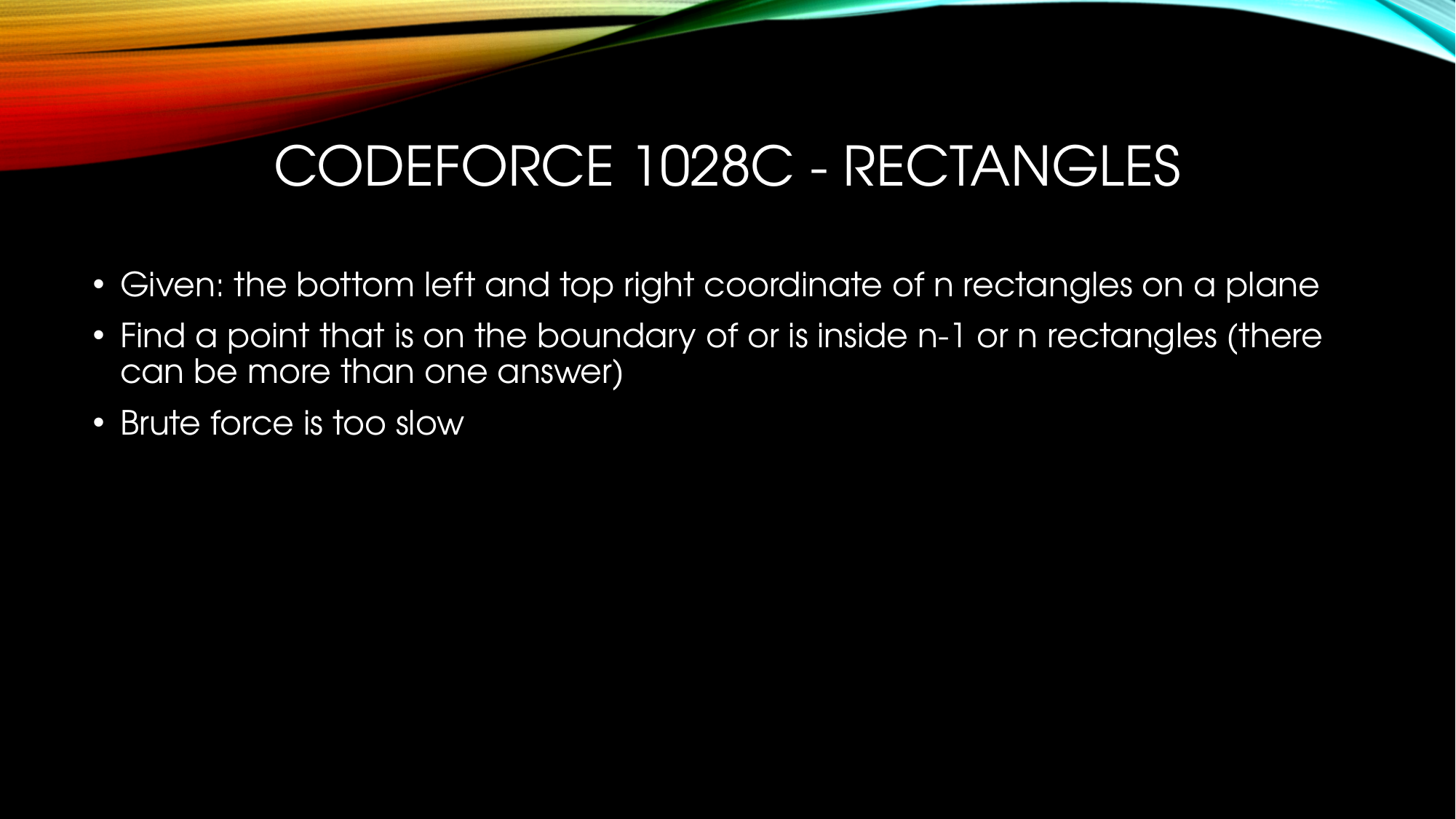

# Codeforce 1028c - rectangles
Given: the bottom left and top right coordinate of n rectangles on a plane
Find a point that is on the boundary of or is inside n-1 or n rectangles (there can be more than one answer)
Brute force is too slow
finding closest pair of points in O(n log n) time